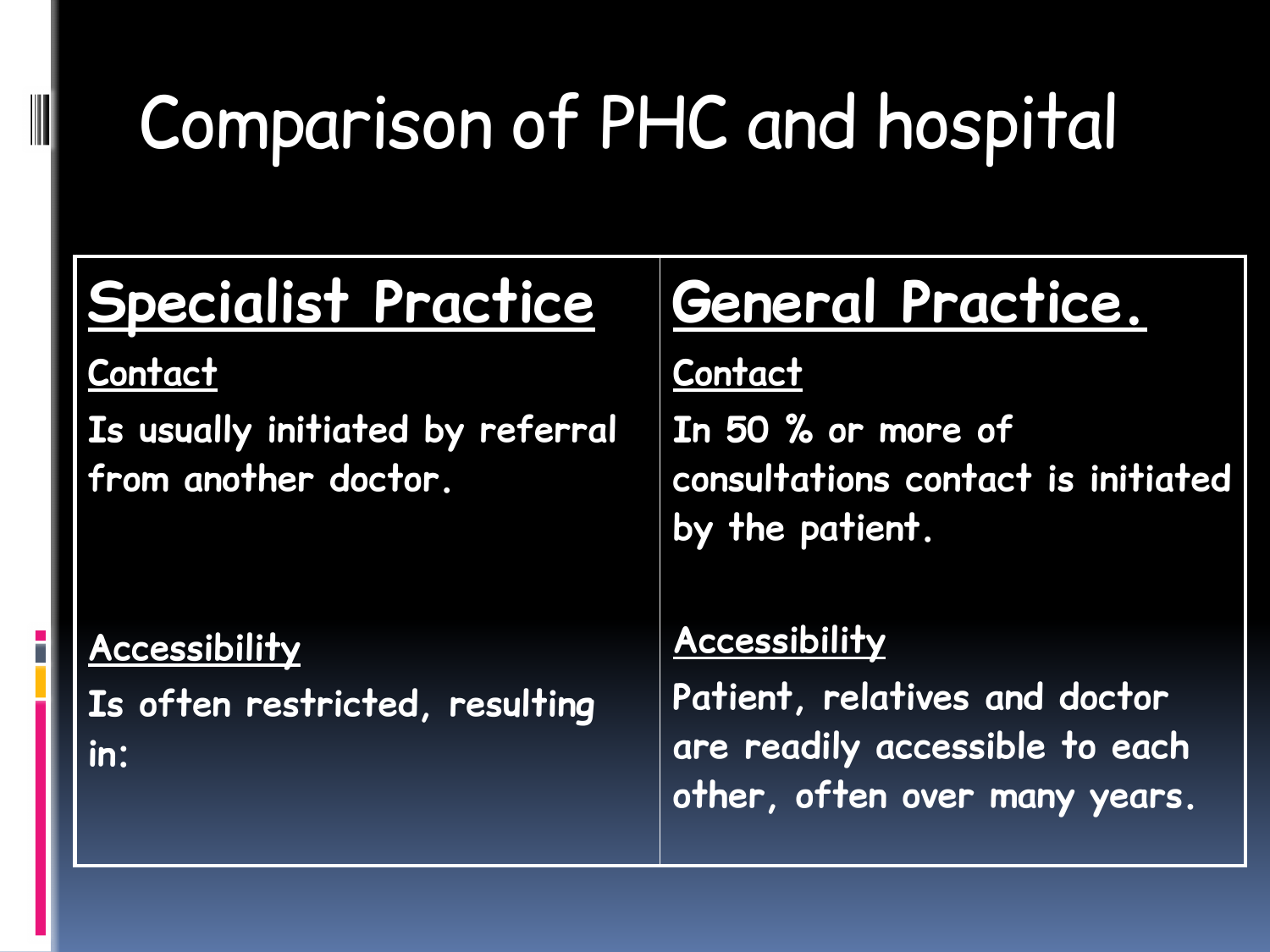

# Comparison of PHC and hospital
| Specialist Practice Contact Is usually initiated by referral from another doctor. Accessibility Is often restricted, resulting in: | General Practice. Contact In 50 % or more of consultations contact is initiated by the patient. Accessibility Patient, relatives and doctor are readily accessible to each other, often over many years. |
| --- | --- |